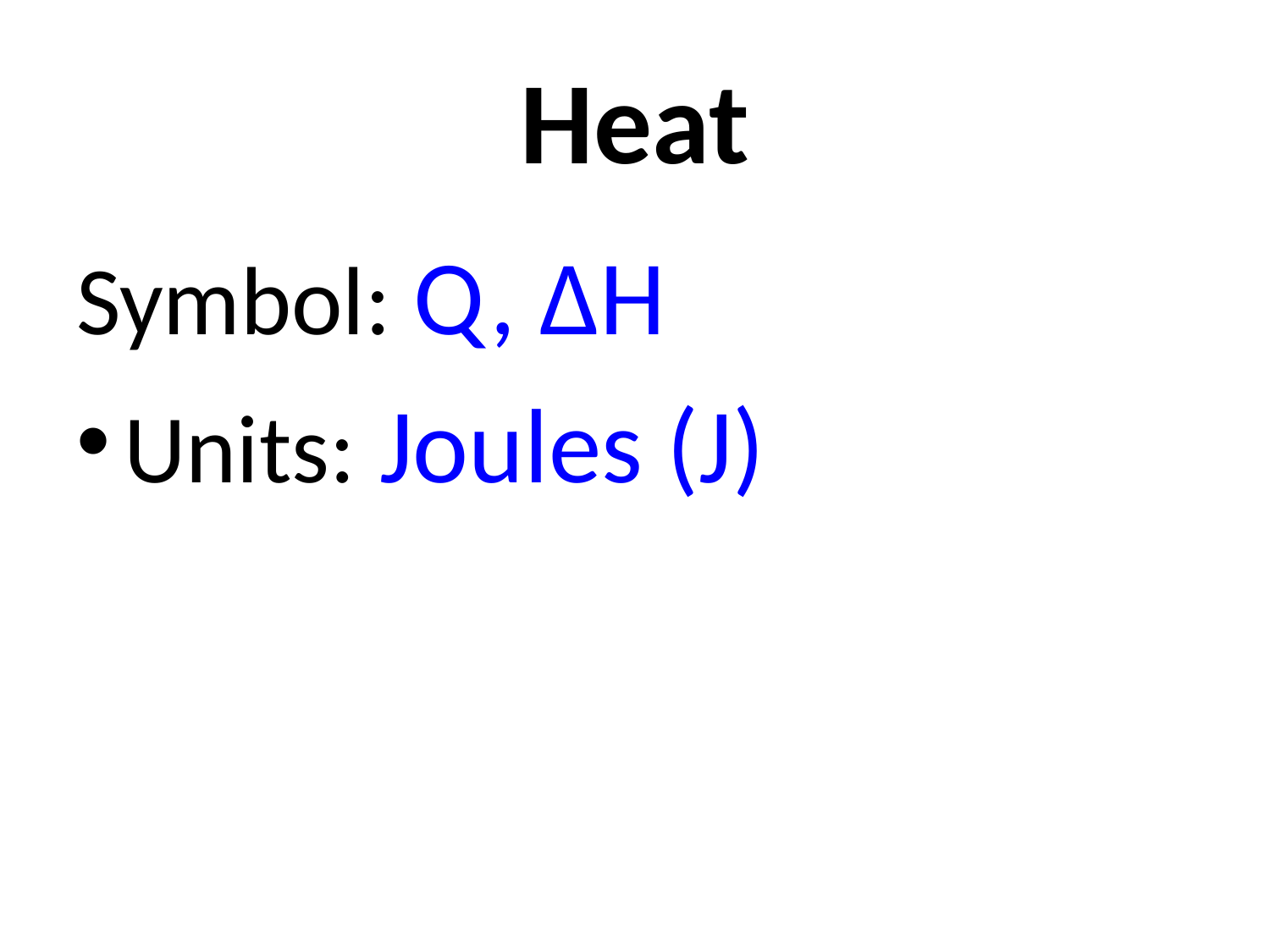

# Heat
Symbol: Q, ΔH
Units: Joules (J)